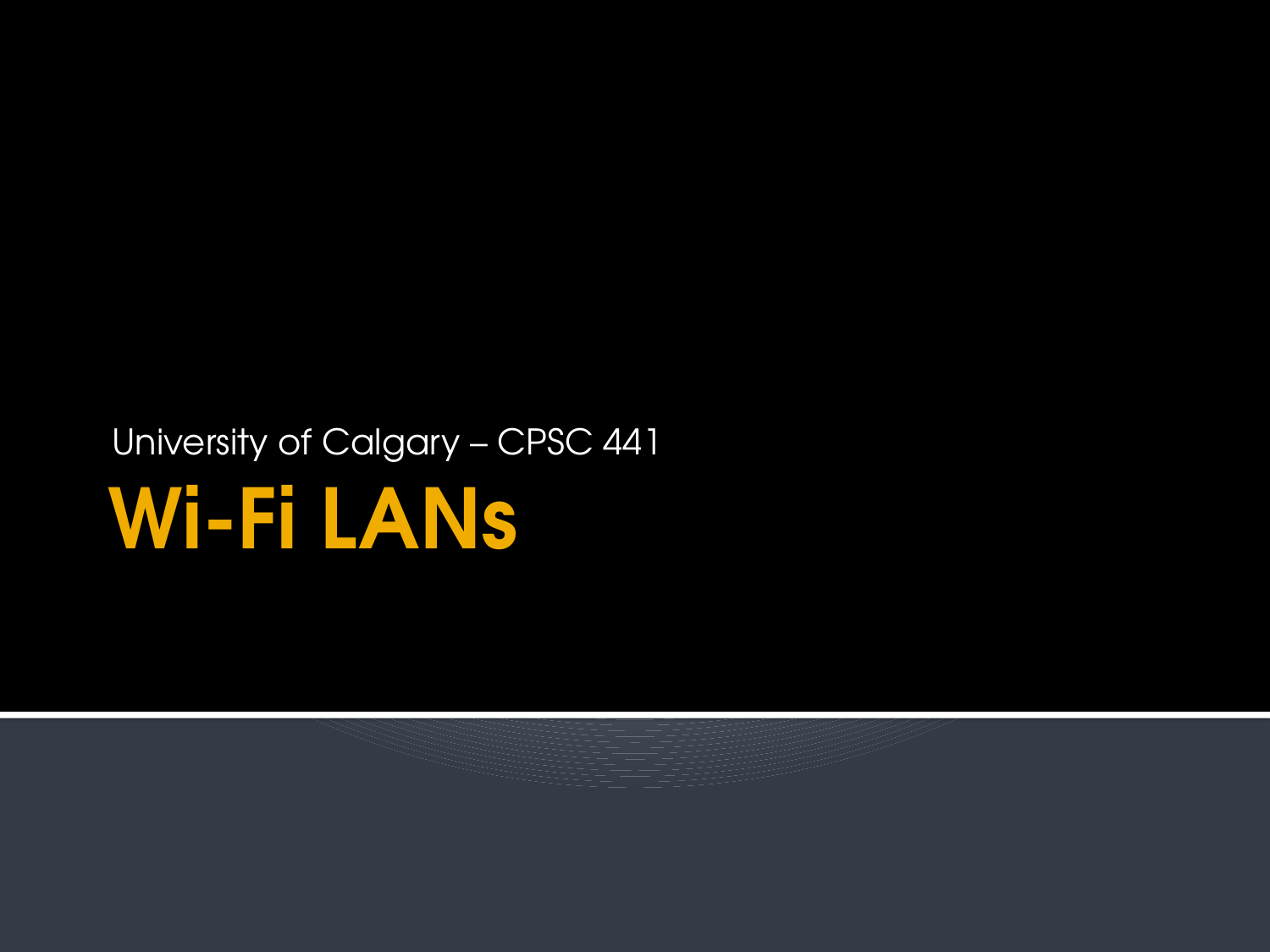

University of Calgary – CPSC 441
# Wi-Fi LANs